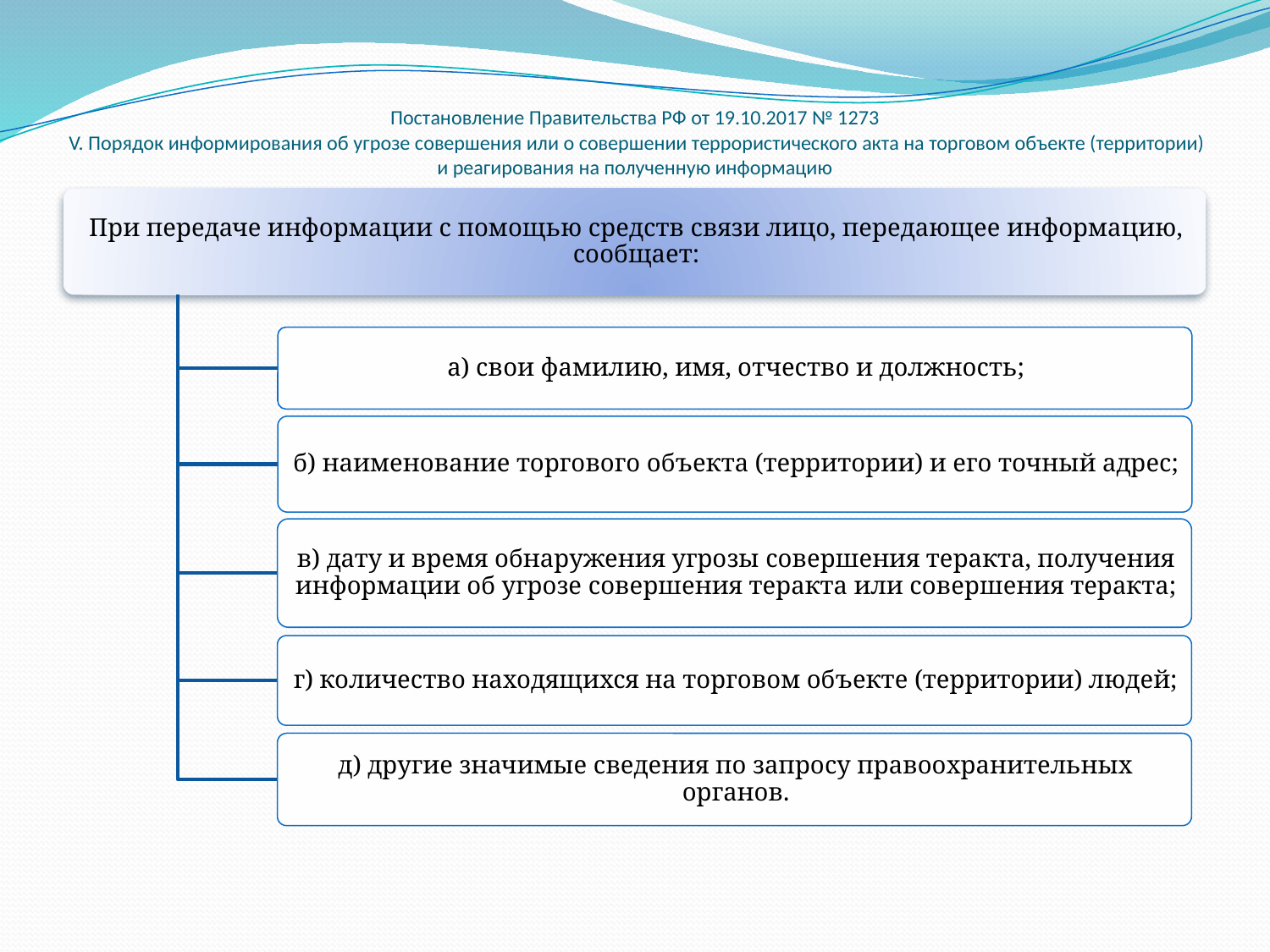

# Постановление Правительства РФ от 19.10.2017 № 1273 V. Порядок информирования об угрозе совершения или о совершении террористического акта на торговом объекте (территории) и реагирования на полученную информацию
При передаче информации с помощью средств связи лицо, передающее информацию, сообщает:
а) свои фамилию, имя, отчество и должность;
б) наименование торгового объекта (территории) и его точный адрес;
в) дату и время обнаружения угрозы совершения теракта, получения информации об угрозе совершения теракта или совершения теракта;
г) количество находящихся на торговом объекте (территории) людей;
д) другие значимые сведения по запросу правоохранительных органов.